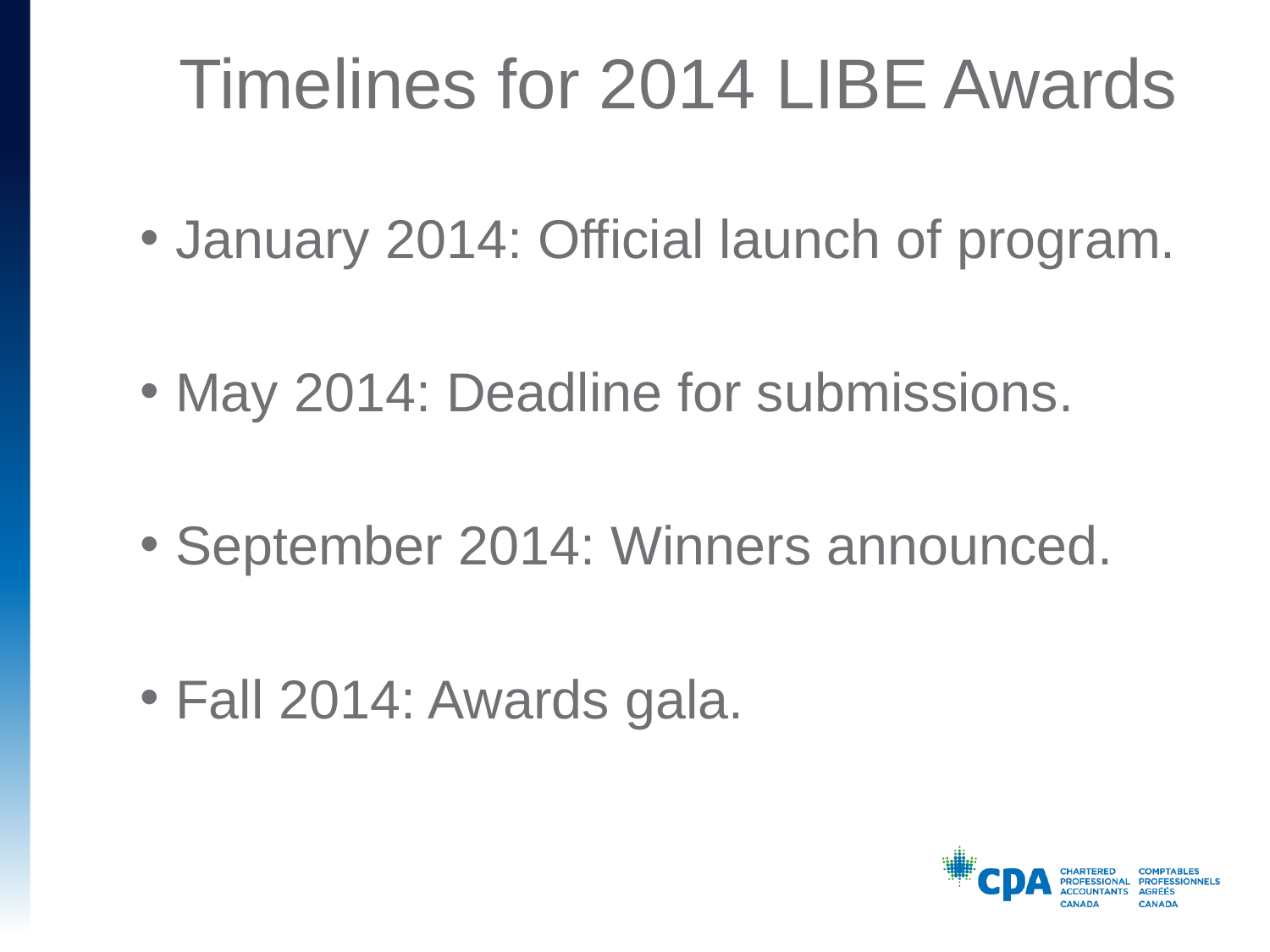

# Timelines for 2014 LIBE Awards
January 2014: Official launch of program.

May 2014: Deadline for submissions.

September 2014: Winners announced.

Fall 2014: Awards gala.